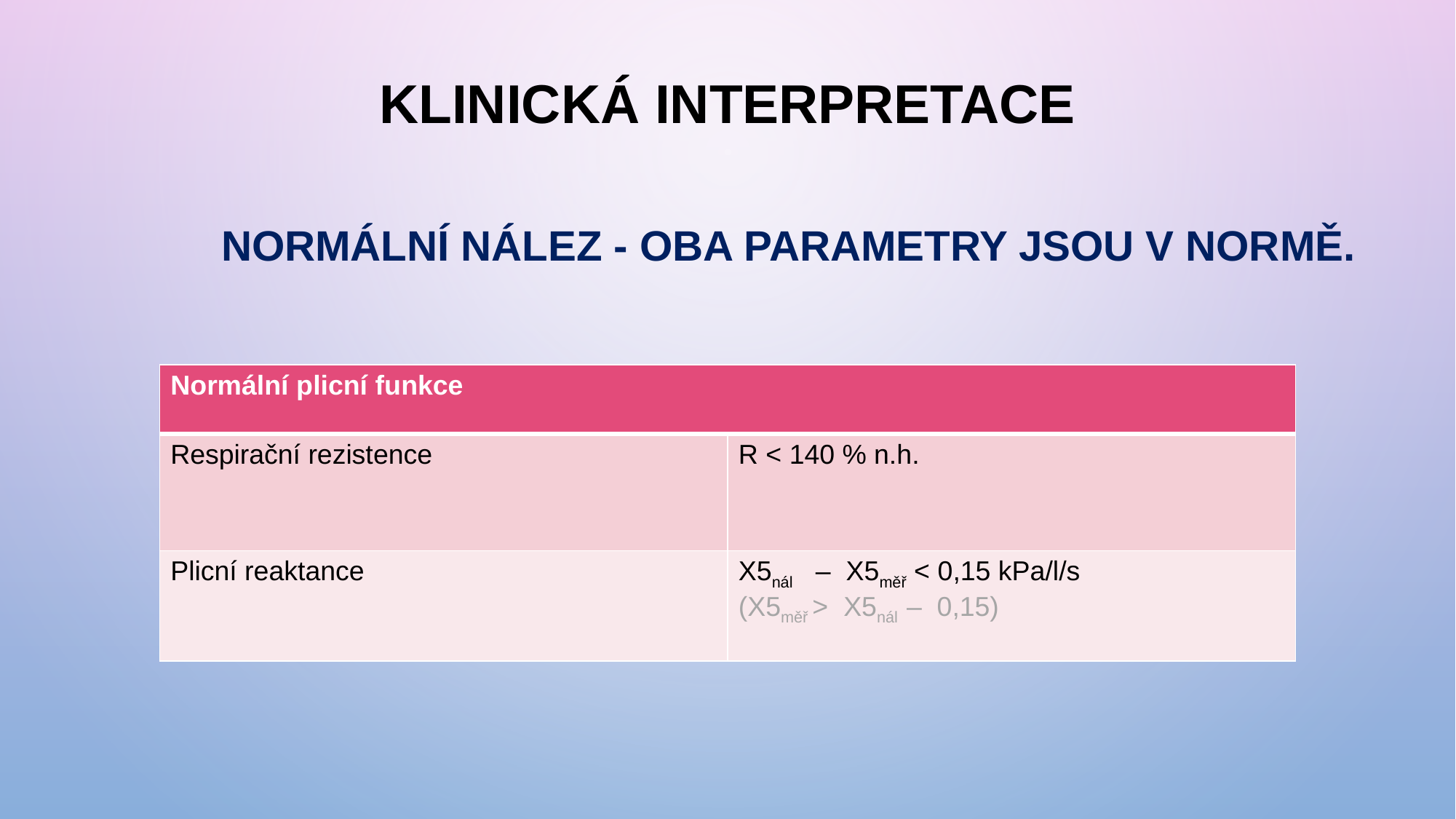

# Klinická interpretace
Normální nález - oba parametry jsou v normě.

| Normální plicní funkce |  |
| --- | --- |
| Respirační rezistence | R < 140 % n.h. |
| Plicní reaktance | X5nál – X5měř < 0,15 kPa/l/s (X5měř > X5nál – 0,15) |